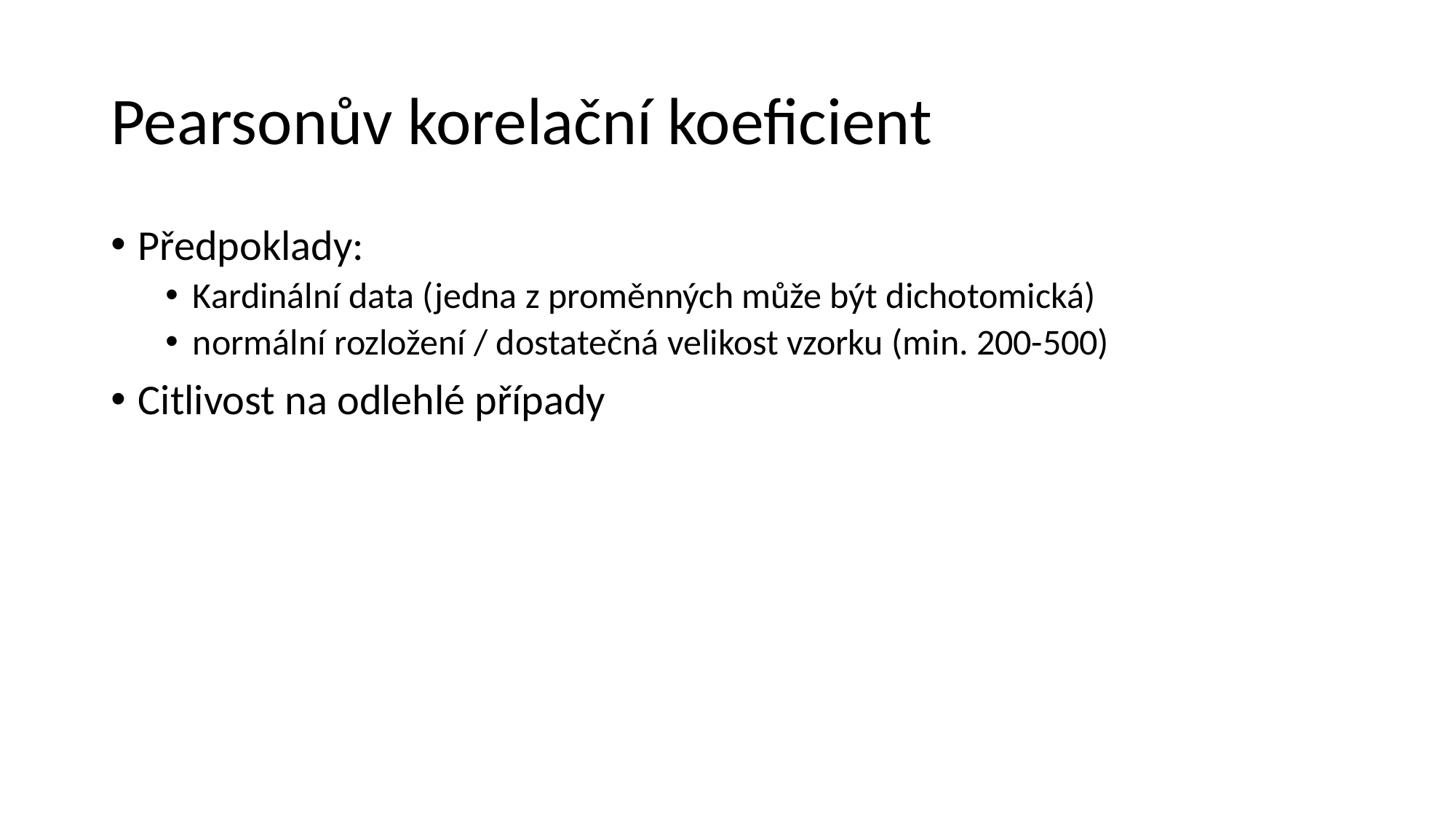

# Pearsonův korelační koeficient
Předpoklady:
Kardinální data (jedna z proměnných může být dichotomická)
normální rozložení / dostatečná velikost vzorku (min. 200-500)
Citlivost na odlehlé případy